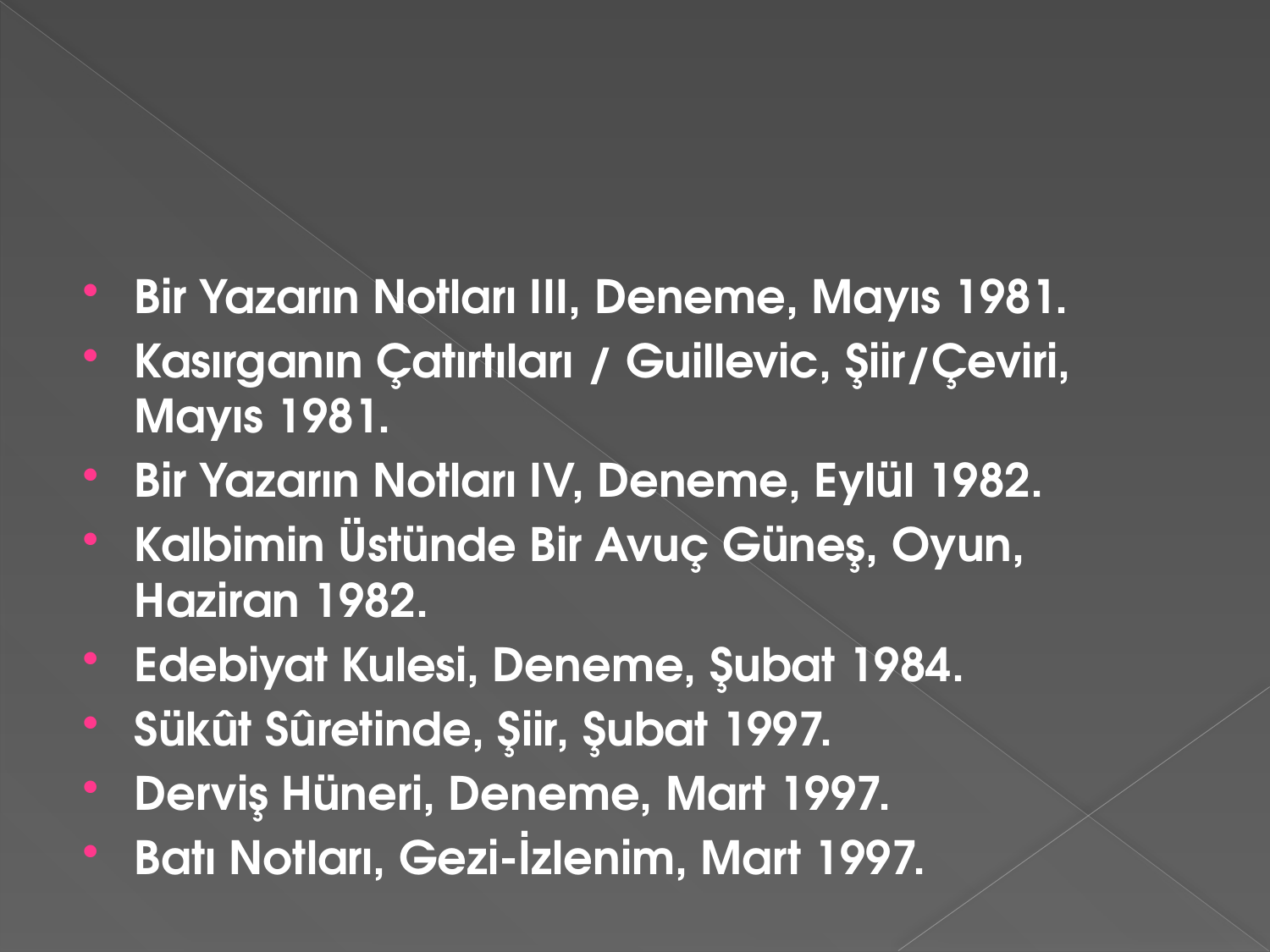

#
Bir Yazarın Notları III, Deneme, Mayıs 1981.
Kasırganın Çatırtıları / Guillevic, Şiir/Çeviri, Mayıs 1981.
Bir Yazarın Notları IV, Deneme, Eylül 1982.
Kalbimin Üstünde Bir Avuç Güneş, Oyun, Haziran 1982.
Edebiyat Kulesi, Deneme, Şubat 1984.
Sükût Sûretinde, Şiir, Şubat 1997.
Derviş Hüneri, Deneme, Mart 1997.
Batı Notları, Gezi-İzlenim, Mart 1997.